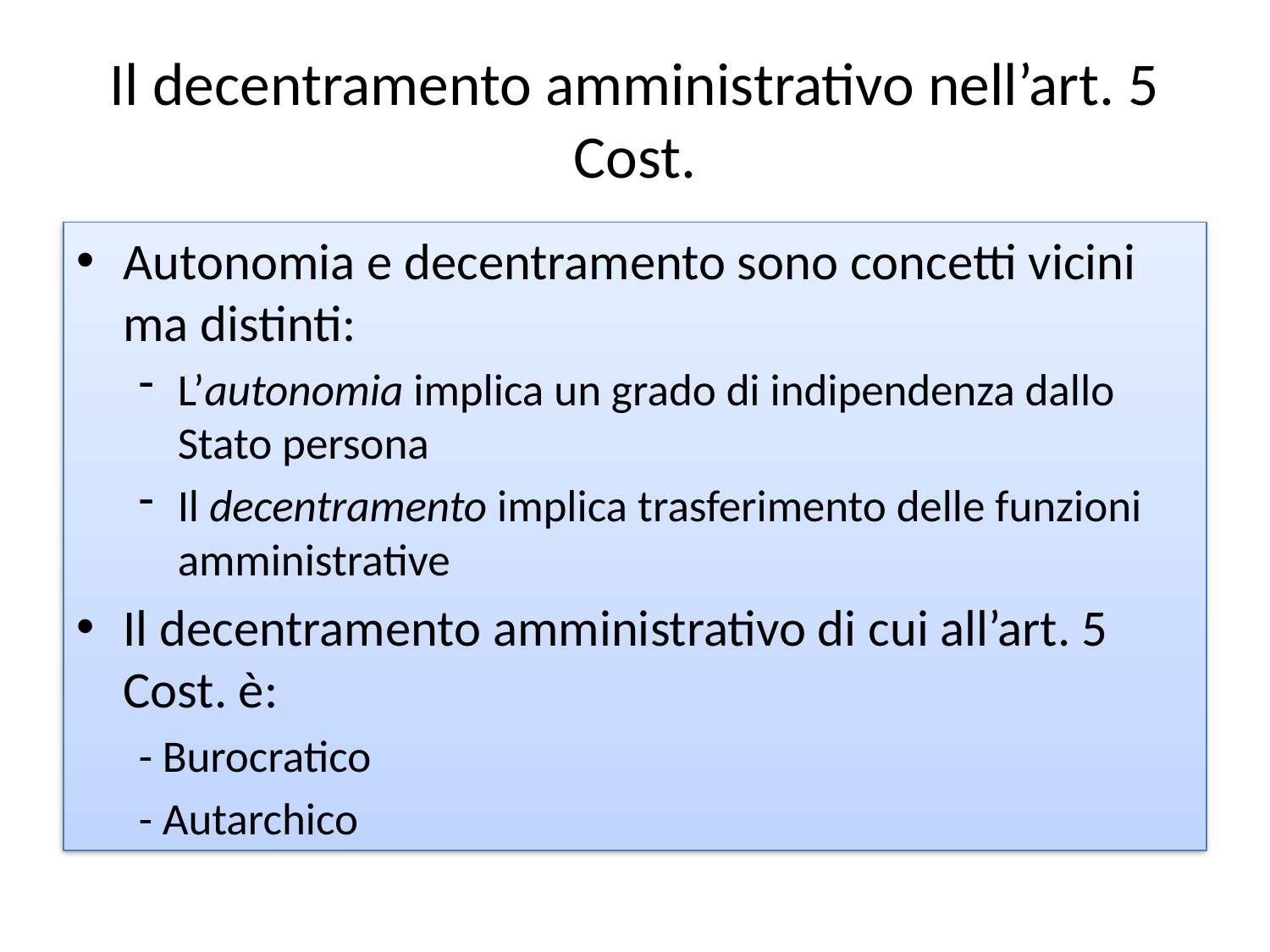

# Il decentramento amministrativo nell’art. 5 Cost.
Autonomia e decentramento sono concetti vicini ma distinti:
L’autonomia implica un grado di indipendenza dallo Stato persona
Il decentramento implica trasferimento delle funzioni amministrative
Il decentramento amministrativo di cui all’art. 5 Cost. è:
- Burocratico
- Autarchico